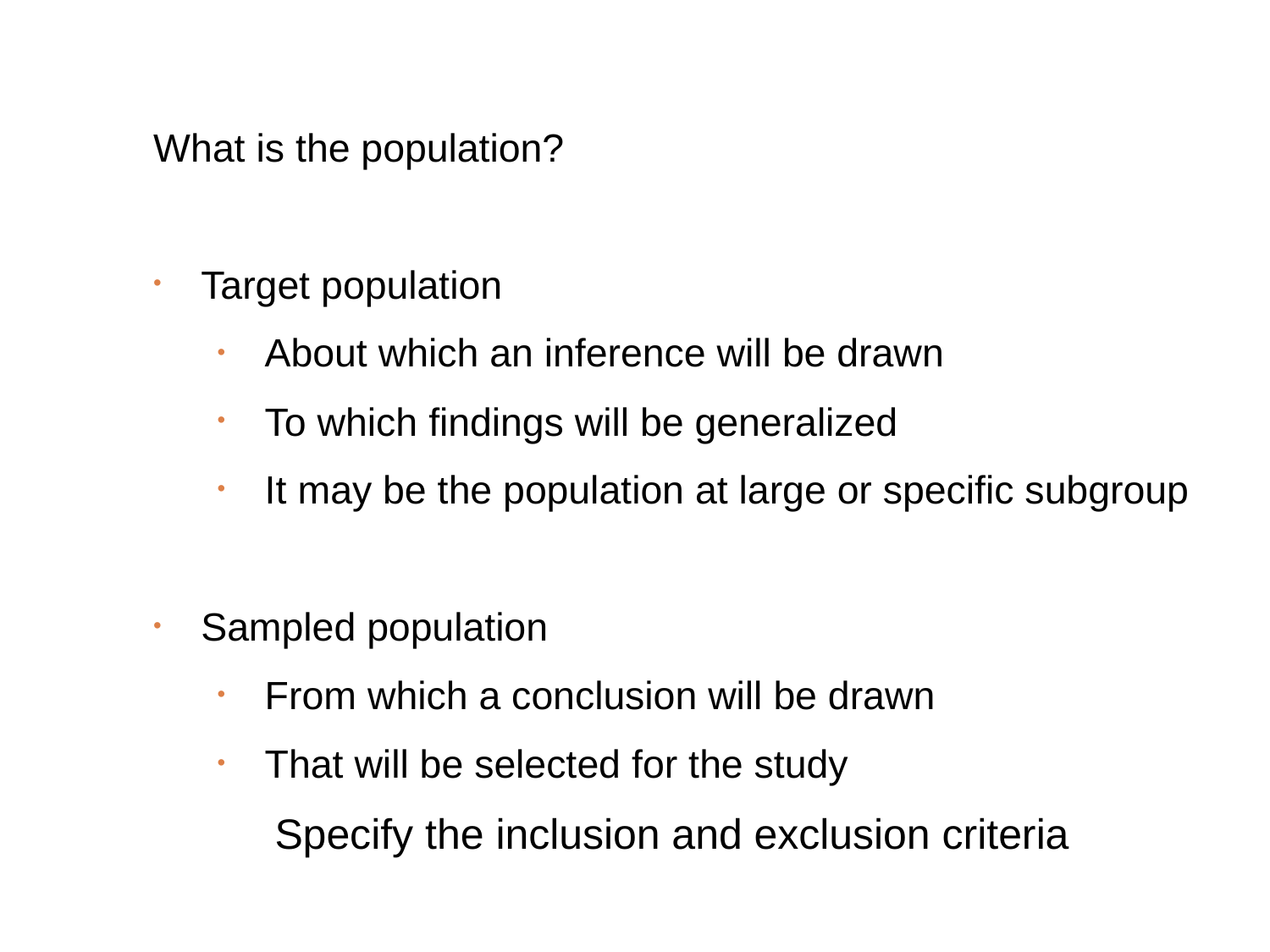

What is the population?

Target population
About which an inference will be drawn
To which findings will be generalized
It may be the population at large or specific subgroup

Sampled population
From which a conclusion will be drawn
That will be selected for the study

Specify the inclusion and exclusion criteria